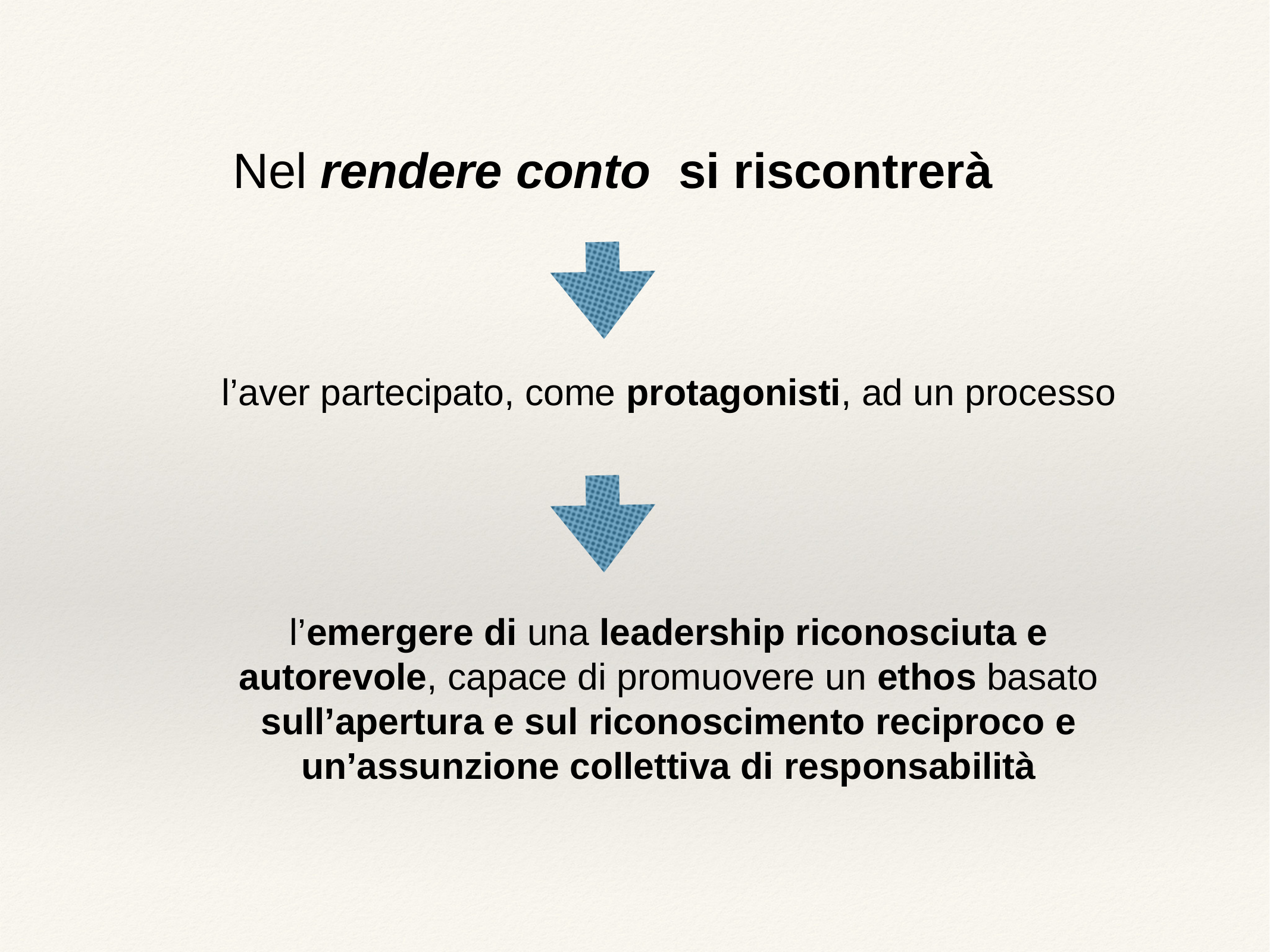

Nel rendere conto  si riscontrerà

l’aver partecipato, come protagonisti, ad un processo

l’emergere di una leadership riconosciuta e autorevole, capace di promuovere un ethos basato sull’apertura e sul riconoscimento reciproco e un’assunzione collettiva di responsabilità